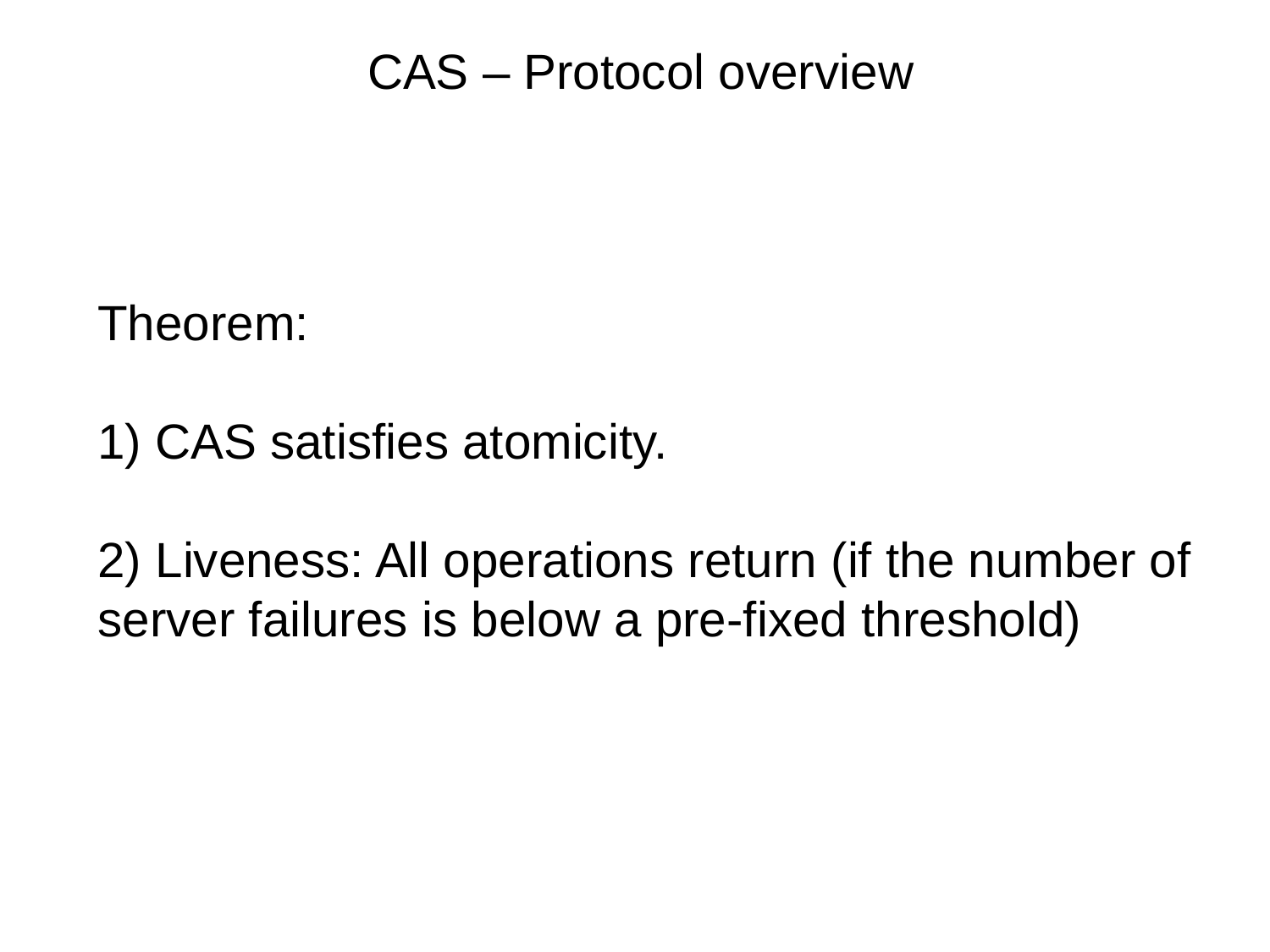

CAS – Protocol overview
Theorem:

1) CAS satisfies atomicity.

2) Liveness: All operations return (if the number of server failures is below a pre-fixed threshold)